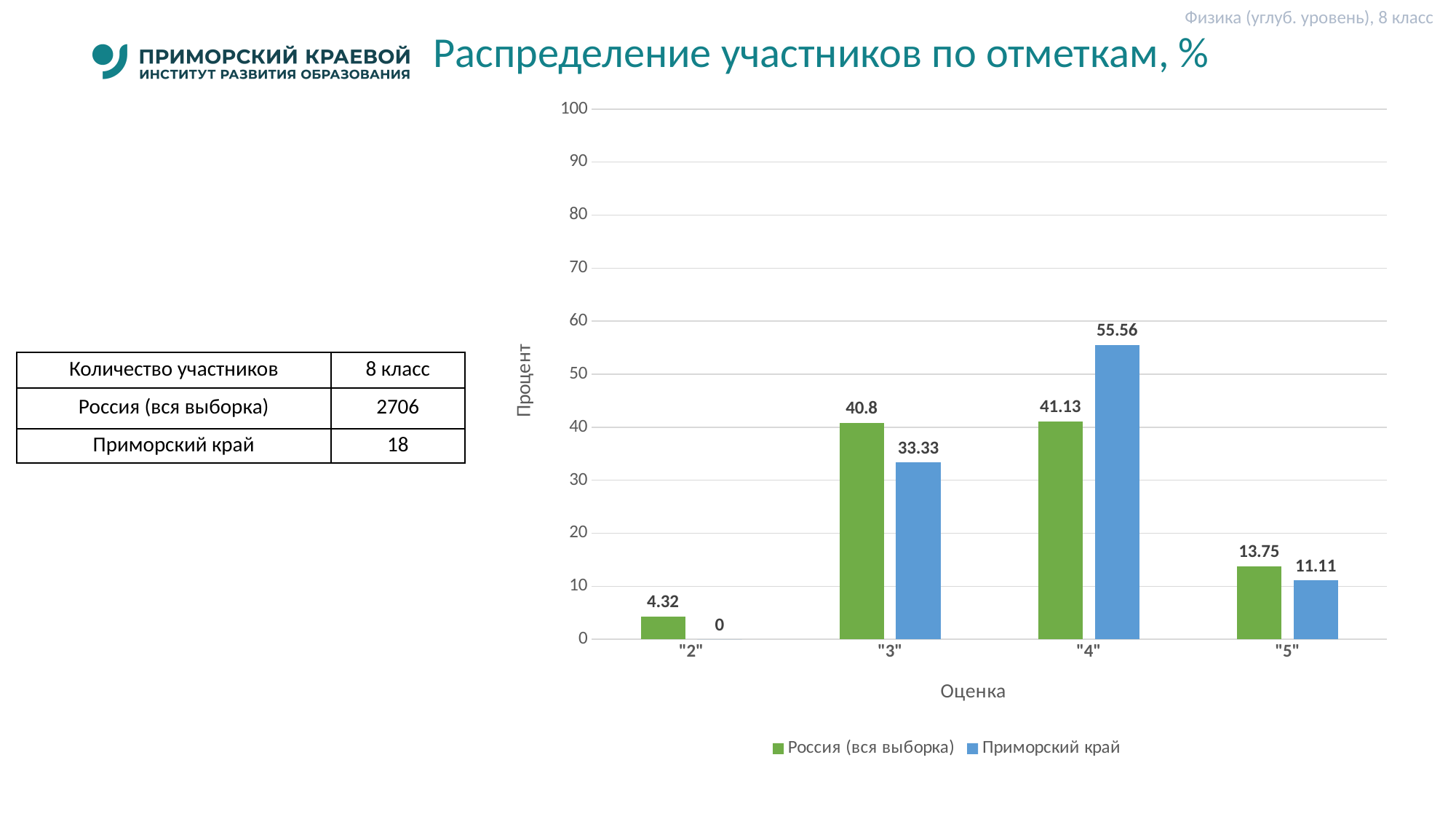

Физика (углуб. уровень), 8 класс
# Распределение участников по отметкам, %

### Chart

| Category | Россия (вся выборка) | Приморский край |
|---|---|---|
| "2" | 4.32 | 0.0 |
| "3" | 40.8 | 33.33 |
| "4" | 41.13 | 55.56 |
| "5" | 13.75 | 11.11 |
| Количество участников | 8 класс |
| --- | --- |
| Россия (вся выборка) | 2706 |
| Приморский край | 18 |